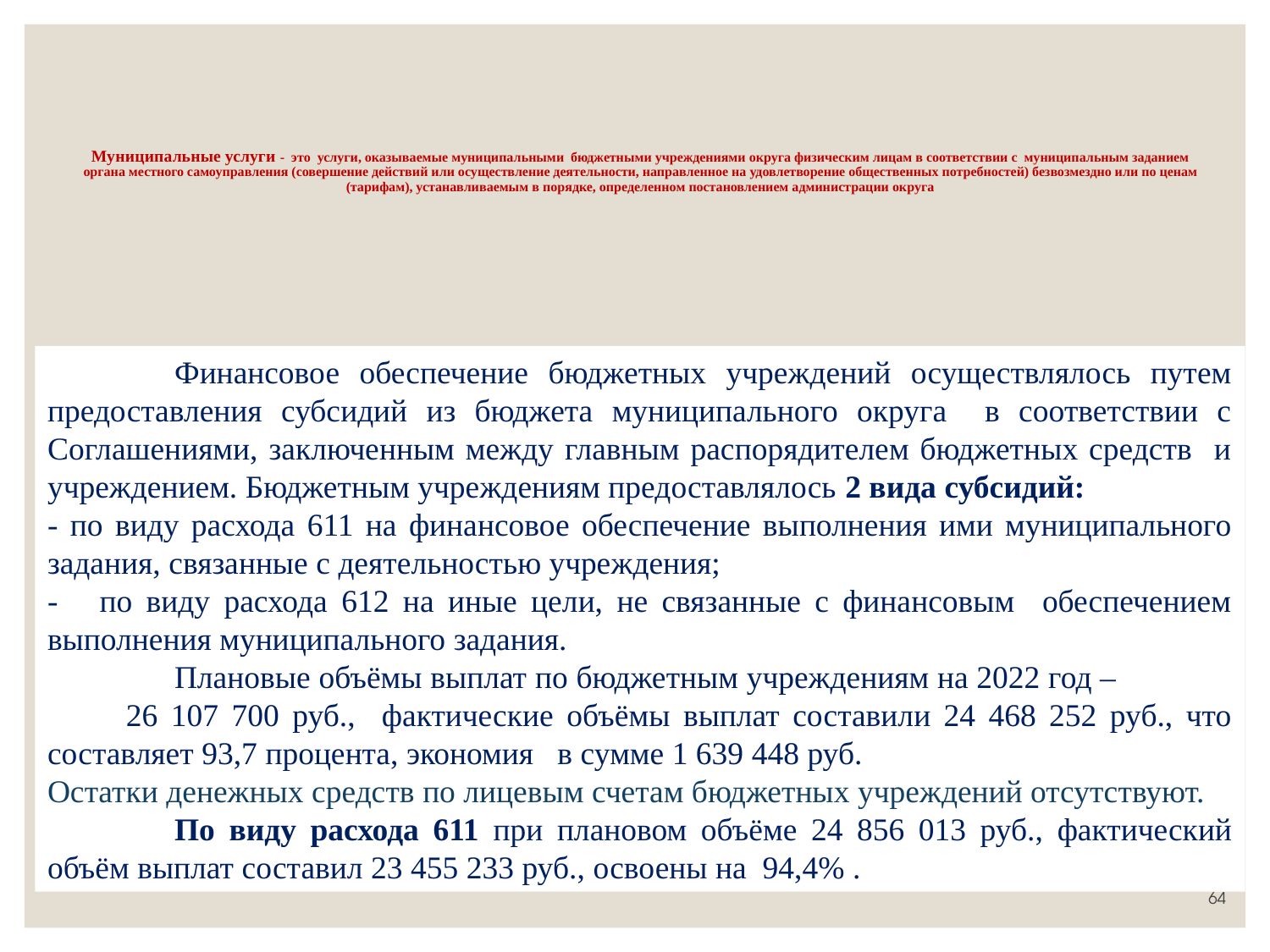

# Муниципальные услуги -  это  услуги, оказываемые муниципальными  бюджетными учреждениями округа физическим лицам в соответствии с  муниципальным заданием органа местного самоуправления (совершение действий или осуществление деятельности, направленное на удовлетворение общественных потребностей) безвозмездно или по ценам (тарифам), устанавливаемым в порядке, определенном постановлением администрации округа
	Финансовое обеспечение бюджетных учреждений осуществлялось путем предоставления субсидий из бюджета муниципального округа  в соответствии с Соглашениями, заключенным между главным распорядителем бюджетных средств  и учреждением. Бюджетным учреждениям предоставлялось 2 вида субсидий:
- по виду расхода 611 на финансовое обеспечение выполнения ими муниципального задания, связанные с деятельностью учреждения;
-   по виду расхода 612 на иные цели, не связанные с финансовым  обеспечением выполнения муниципального задания.
	Плановые объёмы выплат по бюджетным учреждениям на 2022 год –                     26 107 700 руб.,  фактические объёмы выплат составили 24 468 252 руб., что составляет 93,7 процента, экономия   в сумме 1 639 448 руб.
Остатки денежных средств по лицевым счетам бюджетных учреждений отсутствуют.
	По виду расхода 611 при плановом объёме 24 856 013 руб., фактический объём выплат составил 23 455 233 руб., освоены на  94,4% .
64